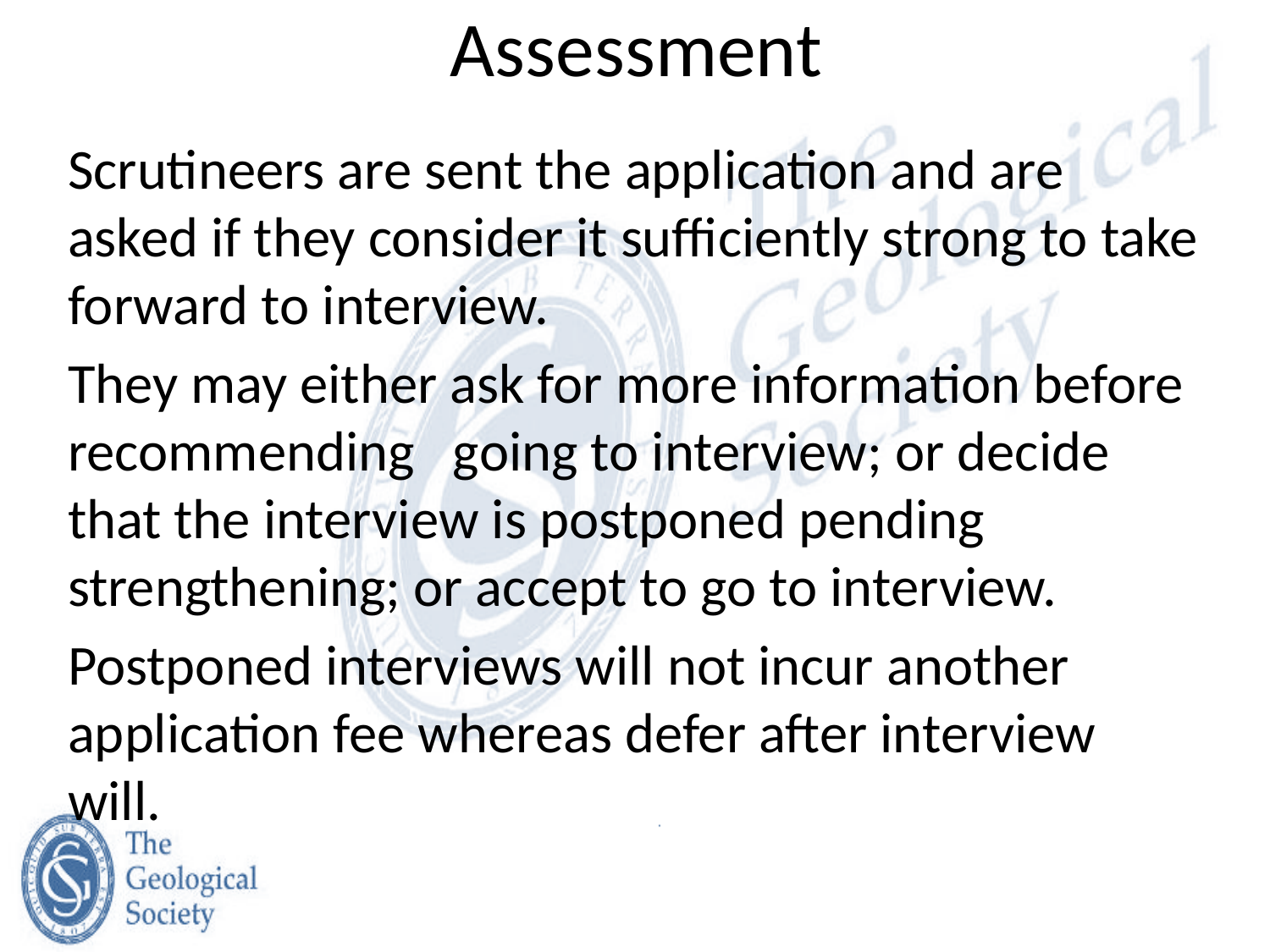

# Assessment
Scrutineers are sent the application and are asked if they consider it sufficiently strong to take forward to interview.
They may either ask for more information before recommending   going to interview; or decide that the interview is postponed pending strengthening; or accept to go to interview.
Postponed interviews will not incur another application fee whereas defer after interview will.